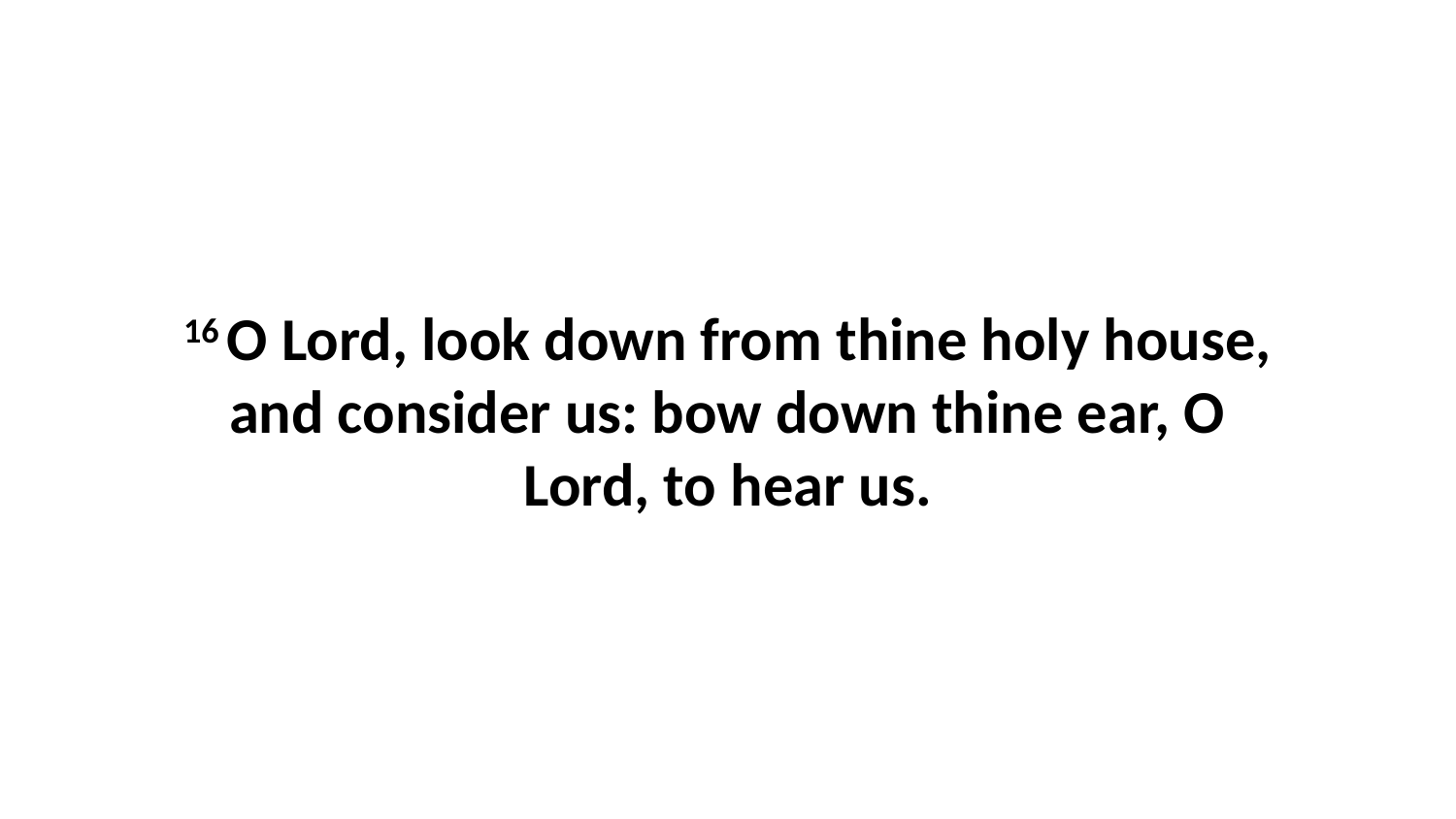

16 O Lord, look down from thine holy house, and consider us: bow down thine ear, O Lord, to hear us.